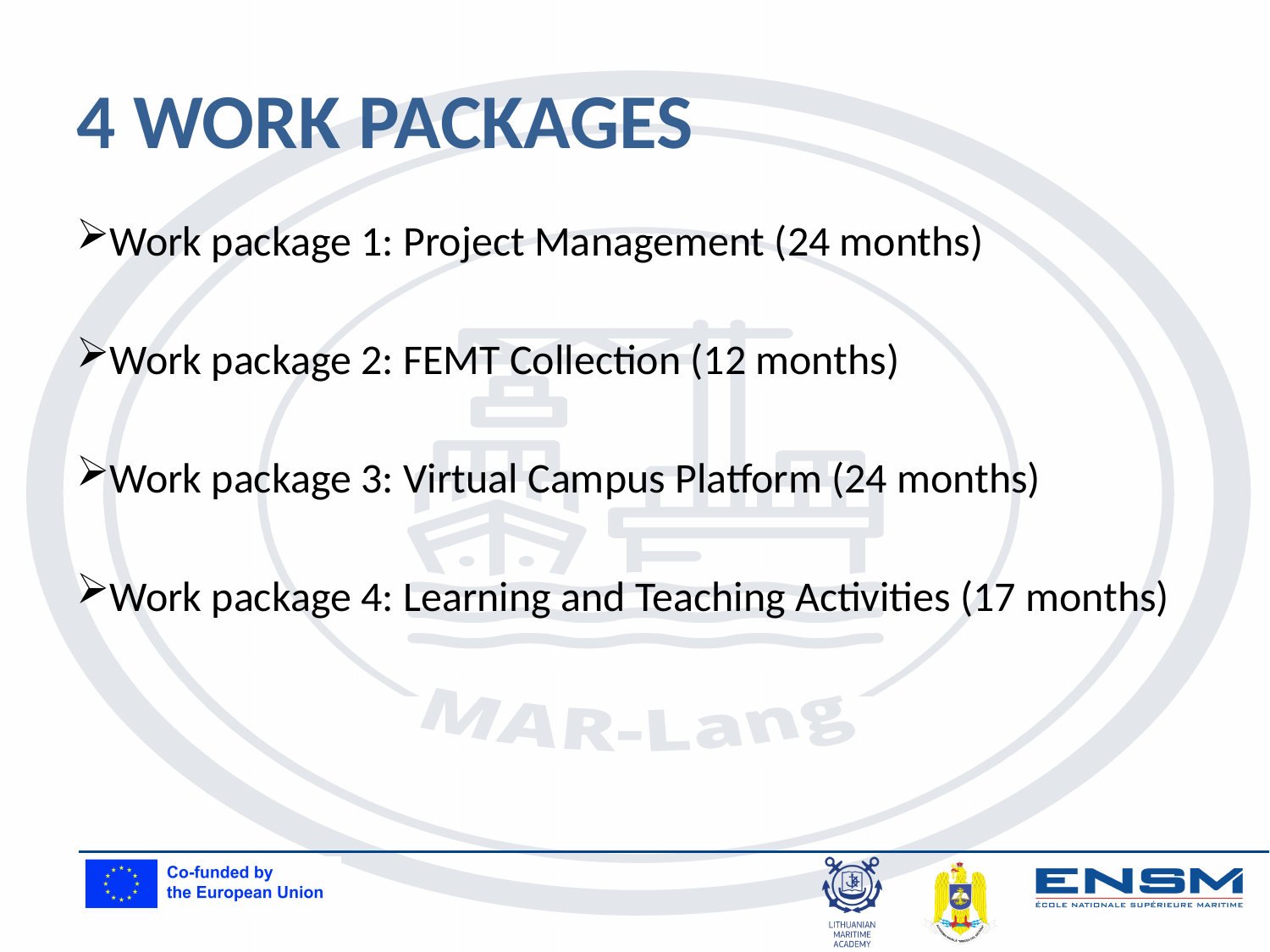

# 4 WORK PACKAGES
Work package 1: Project Management (24 months)

Work package 2: FEMT Collection (12 months)

Work package 3: Virtual Campus Platform (24 months)

Work package 4: Learning and Teaching Activities (17 months)